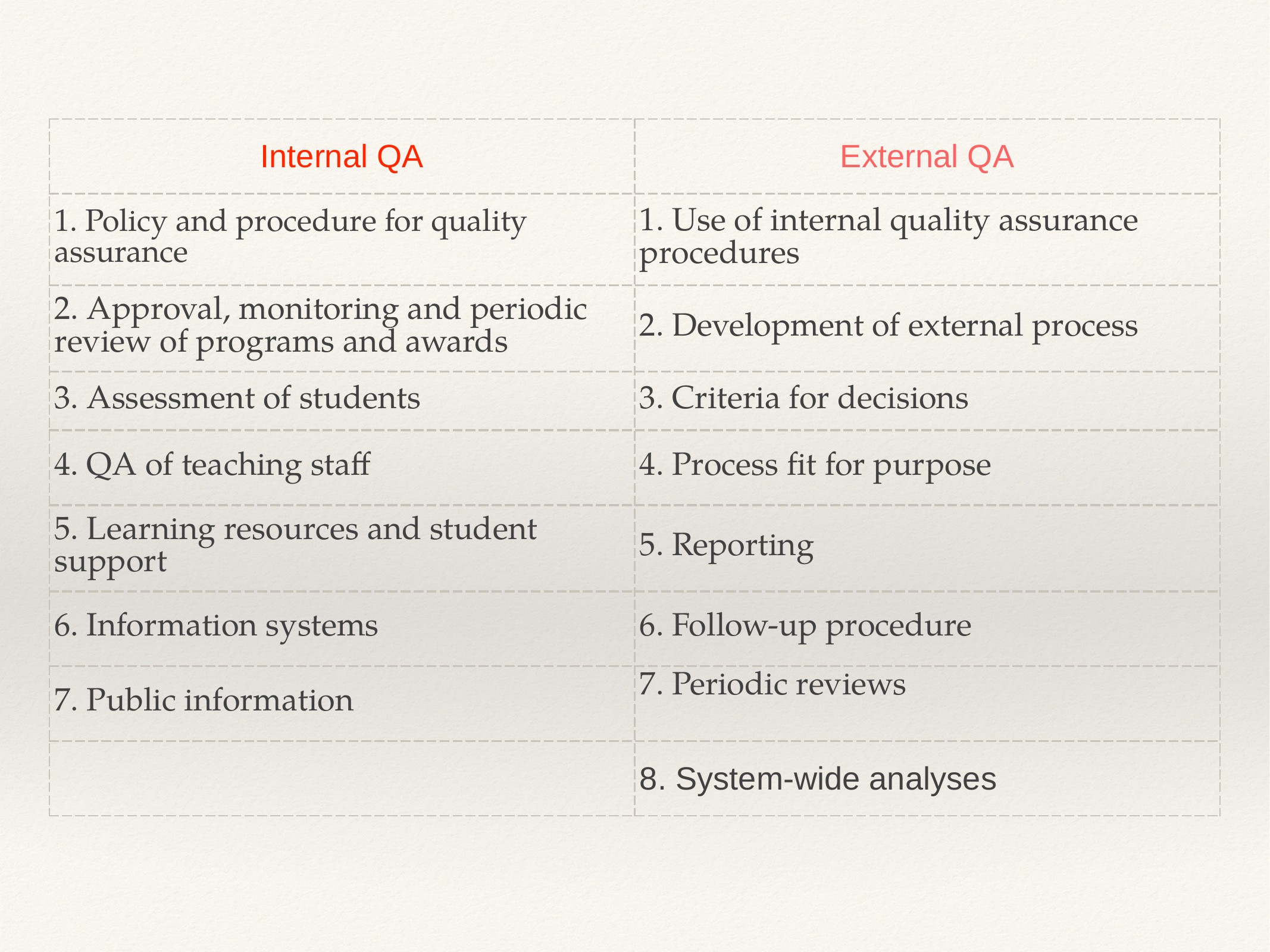

| Internal QA | External QA |
| --- | --- |
| 1. Policy and procedure for quality assurance | 1. Use of internal quality assurance procedures |
| 2. Approval, monitoring and periodic review of programs and awards | 2. Development of external process |
| 3. Assessment of students | 3. Criteria for decisions |
| 4. QA of teaching staff | 4. Process fit for purpose |
| 5. Learning resources and student support | 5. Reporting |
| 6. Information systems | 6. Follow-up procedure |
| 7. Public information | 7. Periodic reviews |
|  | 8. System-wide analyses |